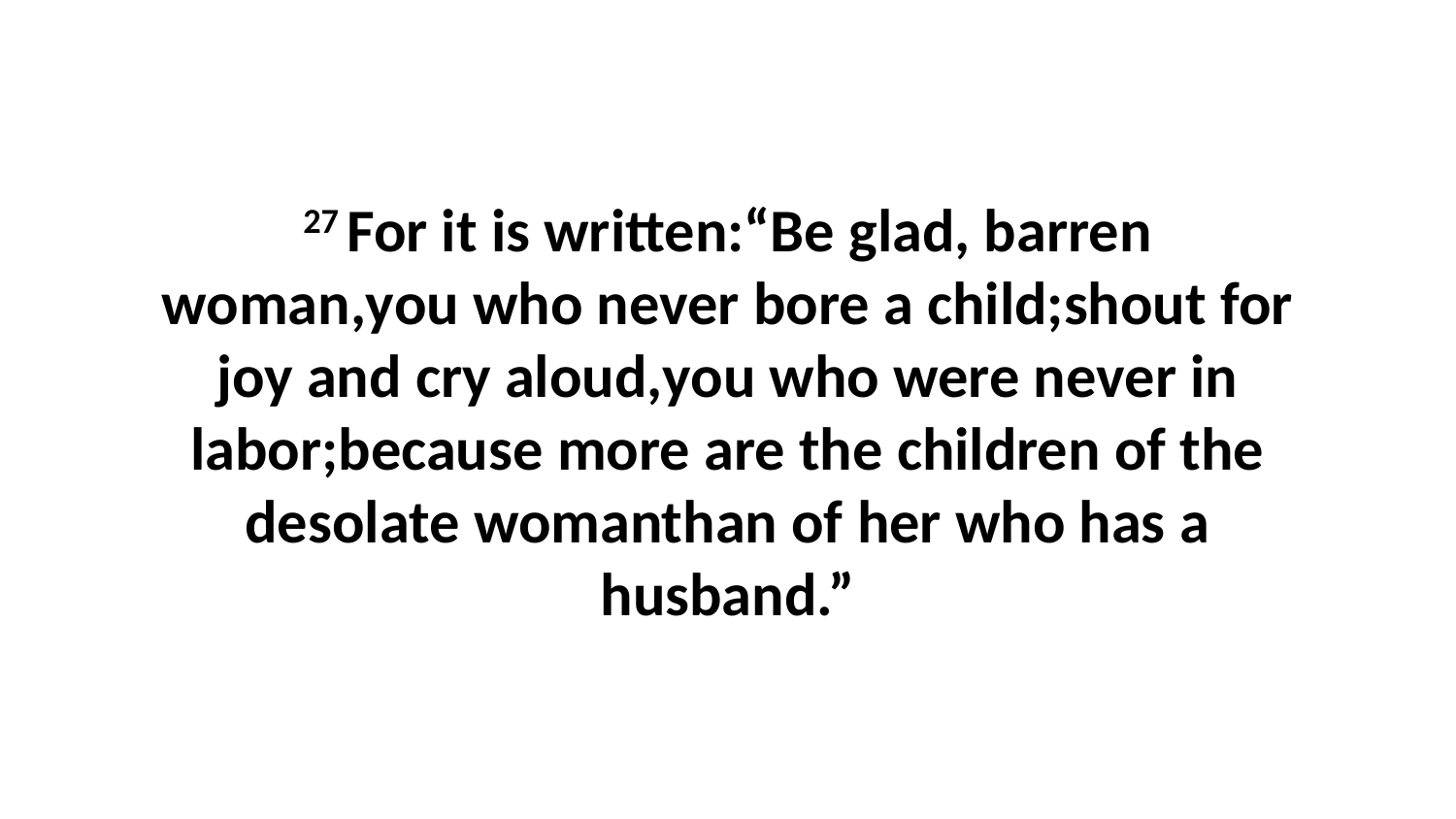

27 For it is written:“Be glad, barren woman,you who never bore a child;shout for joy and cry aloud,you who were never in labor;because more are the children of the desolate womanthan of her who has a husband.”